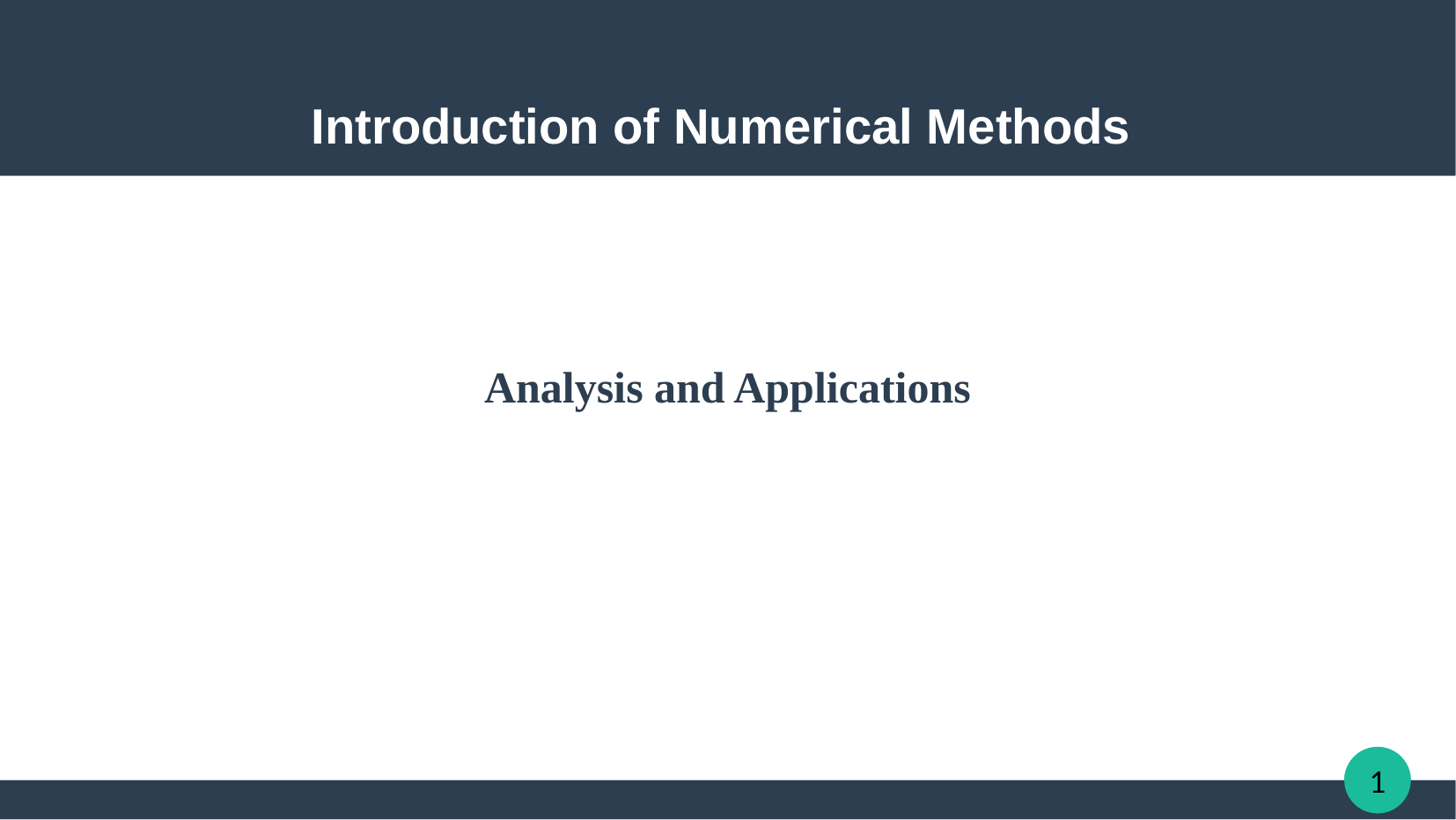

# Introduction of Numerical Methods

Analysis and Applications